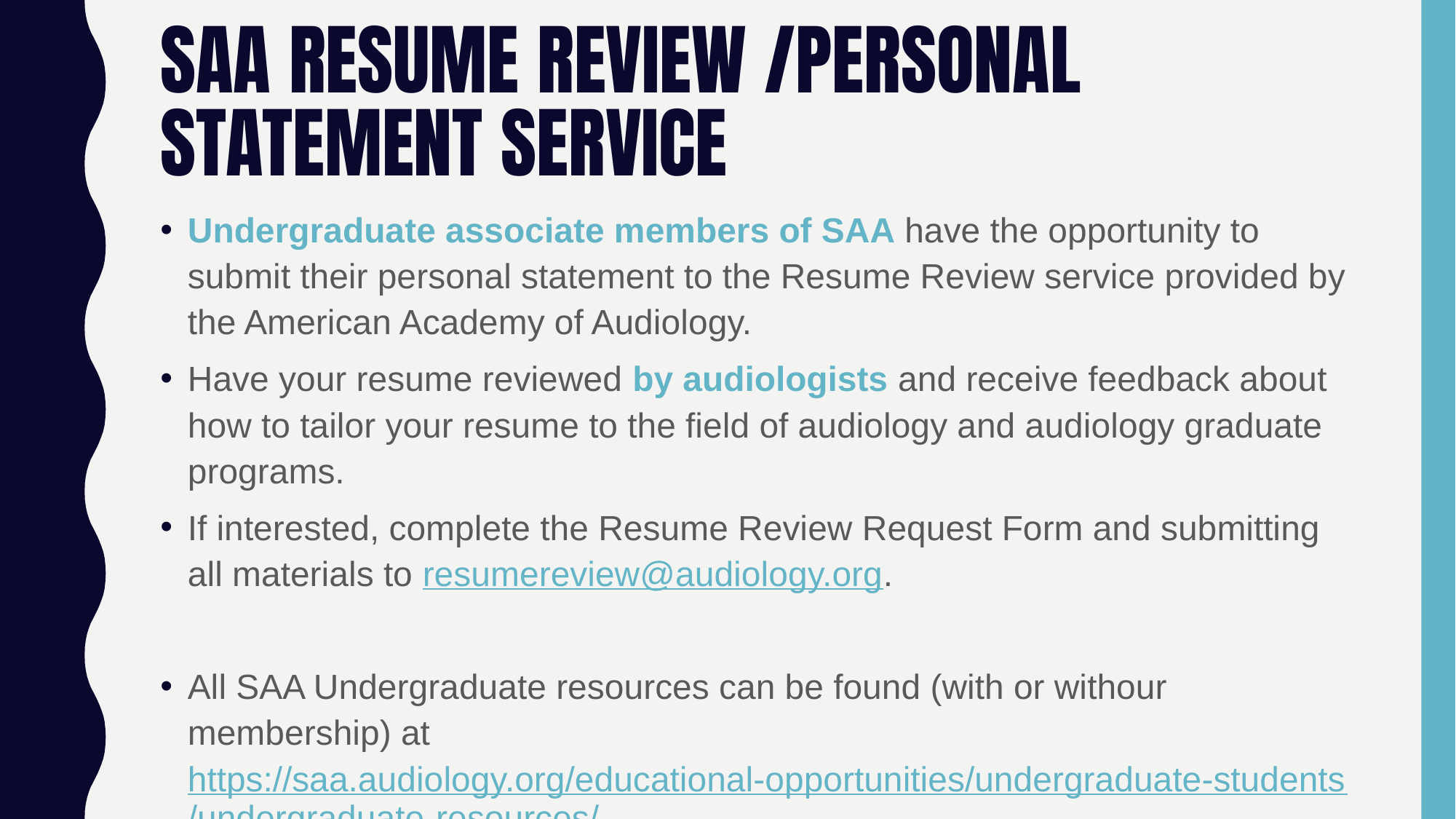

# SAA RESUME REVIEW /PERSONAL STATEMENT SERVICE
Undergraduate associate members of SAA have the opportunity to submit their personal statement to the Resume Review service provided by the American Academy of Audiology.
Have your resume reviewed by audiologists and receive feedback about how to tailor your resume to the field of audiology and audiology graduate programs.
If interested, complete the Resume Review Request Form and submitting all materials to resumereview@audiology.org.

All SAA Undergraduate resources can be found (with or withour membership) at https://saa.audiology.org/educational-opportunities/undergraduate-students/undergraduate-resources/